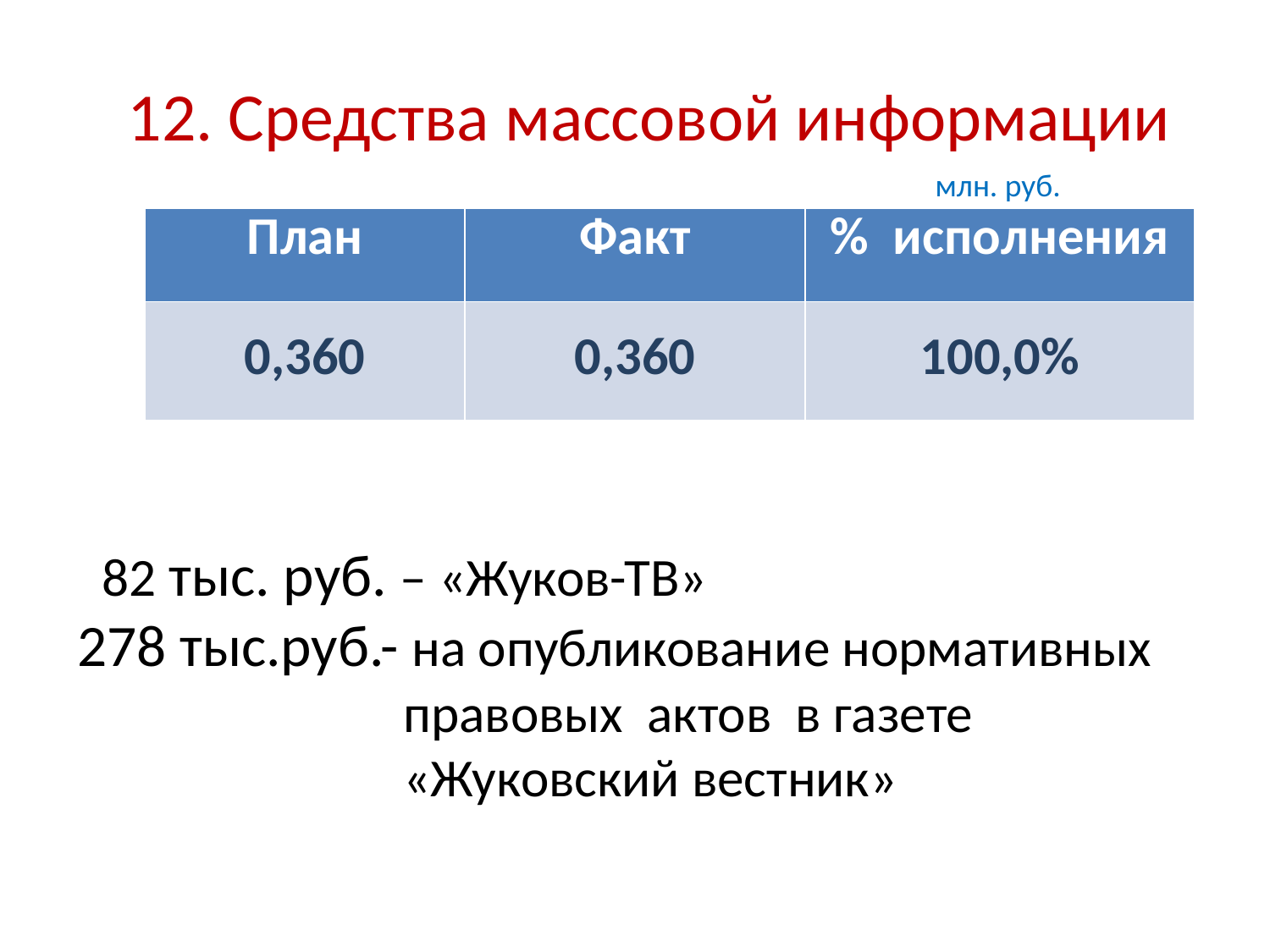

# 12. Средства массовой информации
млн. руб.
| План | Факт | % исполнения |
| --- | --- | --- |
| 0,360 | 0,360 | 100,0% |
  82 тыс. руб. – «Жуков-ТВ»
278 тыс.руб.- на опубликование нормативных
                           правовых  актов  в газете
                           «Жуковский вестник»